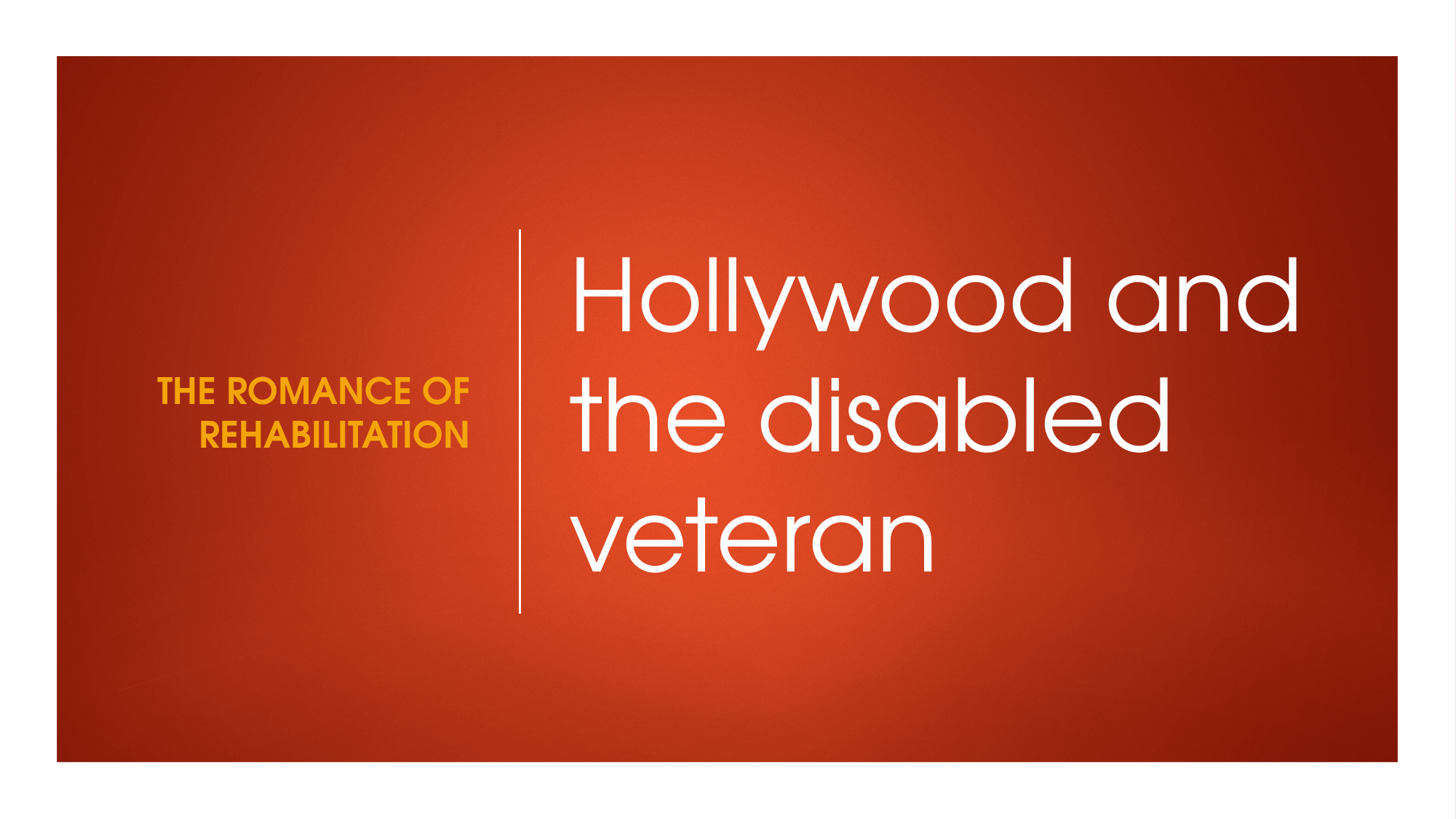

The romance of rehabilitation
# Hollywood and the disabled veteran